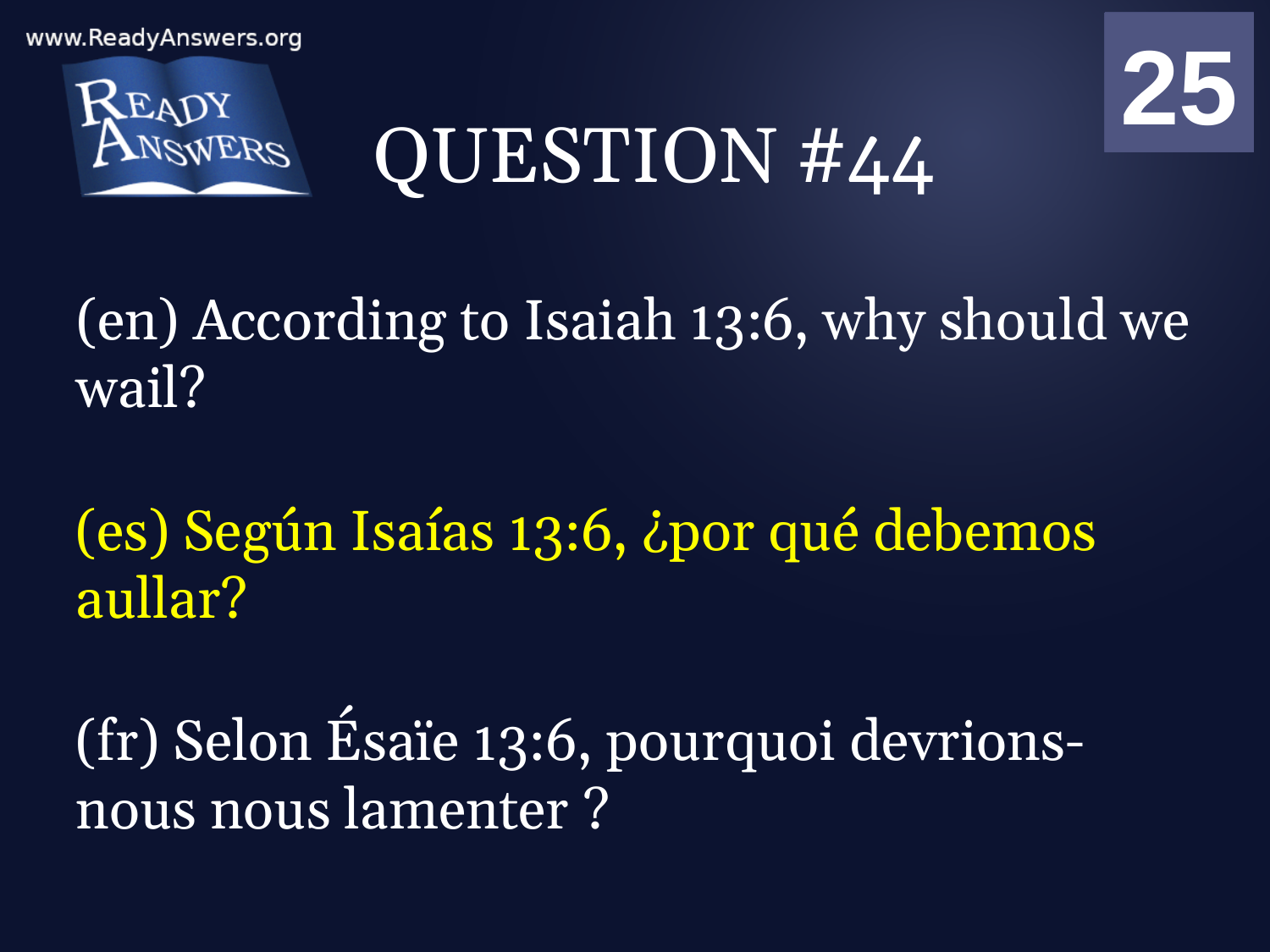

01
02
03
04
05
06
07
08
09
10
11
12
13
14
15
16
17
18
19
20
21
22
23
24
25
00
# QUESTION #44
(en) According to Isaiah 13:6, why should we wail?
(es) Según Isaías 13:6, ¿por qué debemos aullar?
(fr) Selon Ésaïe 13:6, pourquoi devrions-nous nous lamenter ?